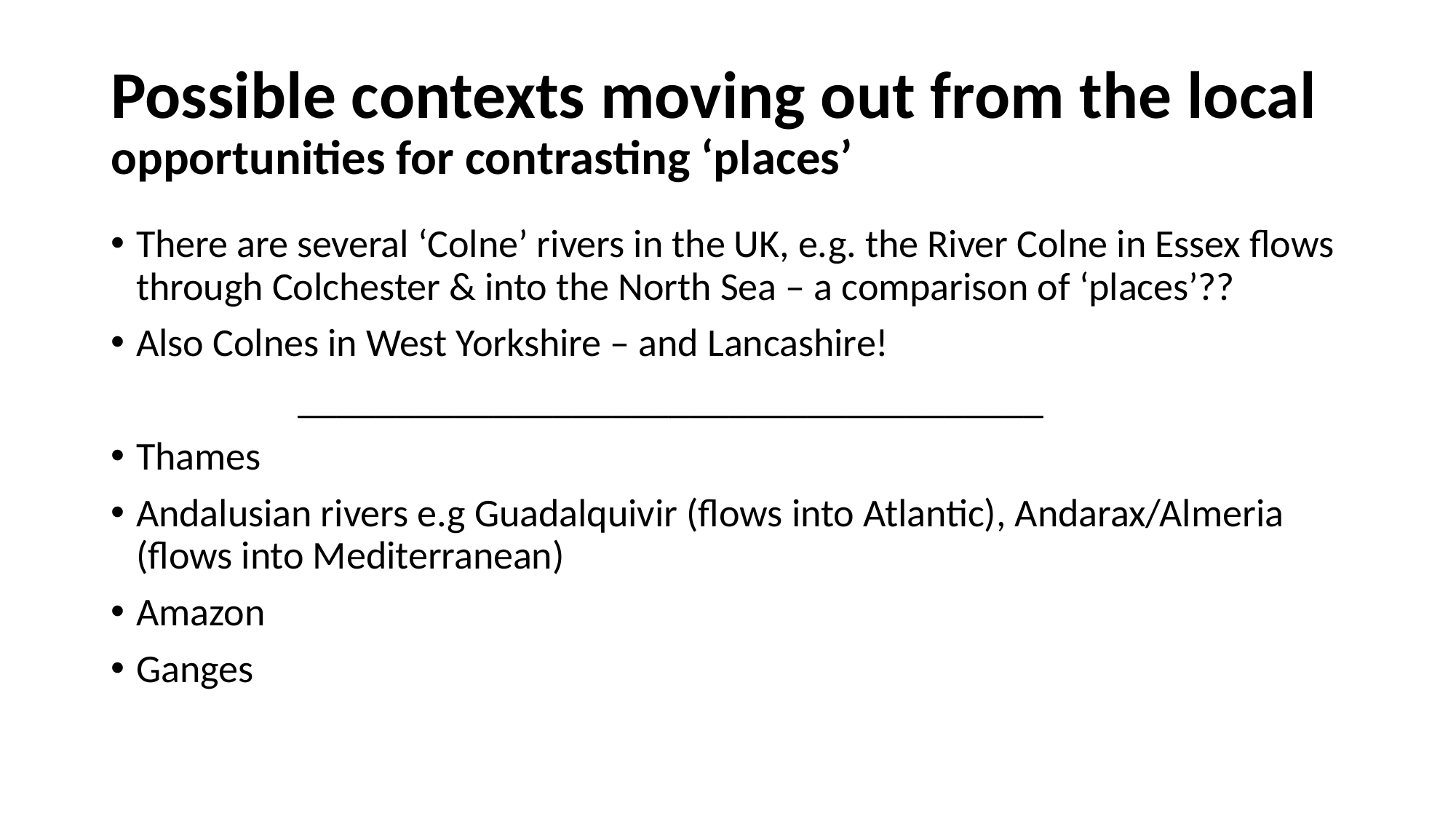

# Possible contexts moving out from the local opportunities for contrasting ‘places’
There are several ‘Colne’ rivers in the UK, e.g. the River Colne in Essex flows through Colchester & into the North Sea – a comparison of ‘places’??
Also Colnes in West Yorkshire – and Lancashire!
                     ______________________________________
Thames
Andalusian rivers e.g Guadalquivir (flows into Atlantic), Andarax/Almeria (flows into Mediterranean)
Amazon
Ganges